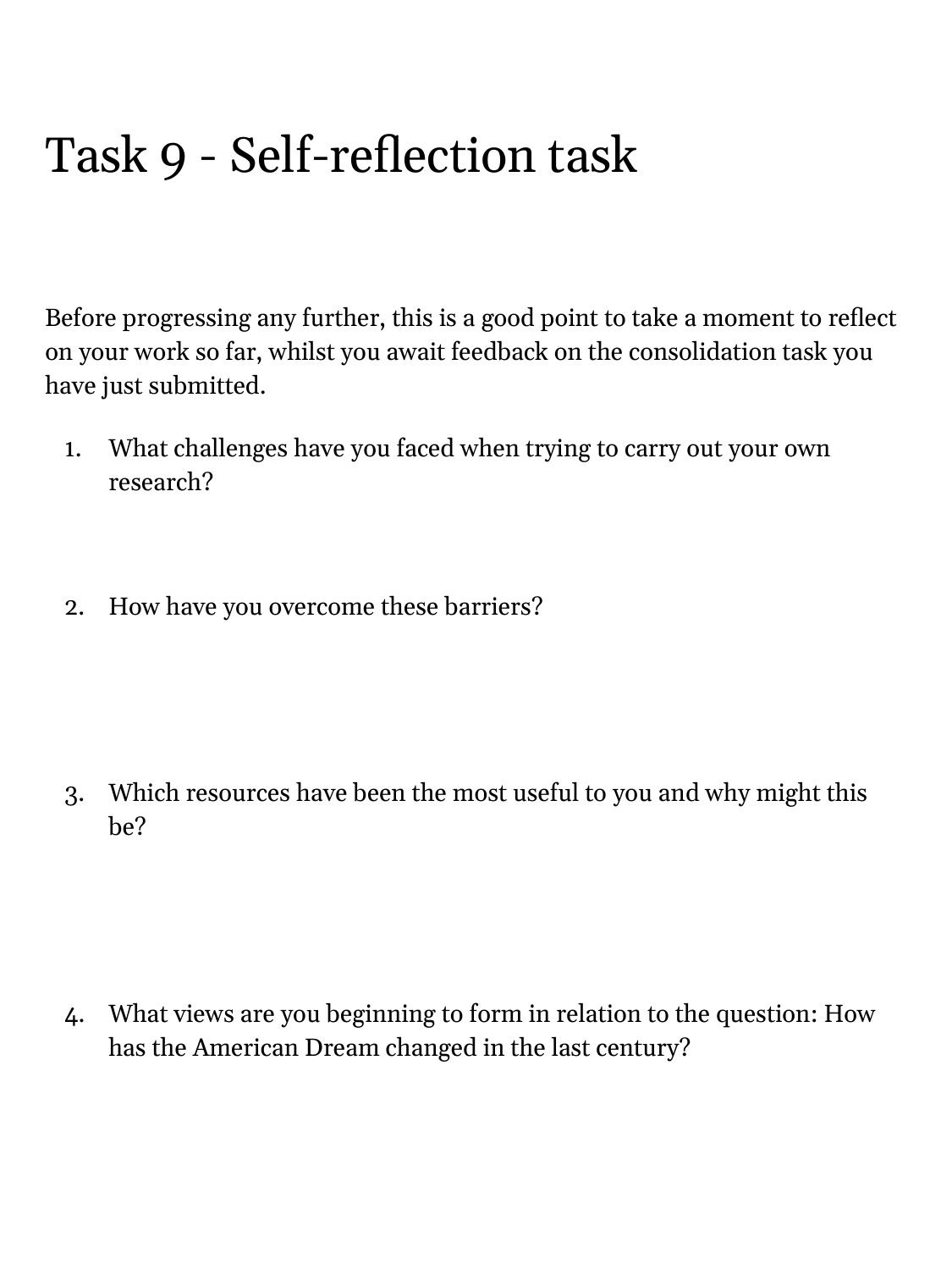

# Task 9 - Self-reflection task
Before progressing any further, this is a good point to take a moment to reflect on your work so far, whilst you await feedback on the consolidation task you have just submitted.
What challenges have you faced when trying to carry out your own research?

How have you overcome these barriers?

Which resources have been the most useful to you and why might this be?

What views are you beginning to form in relation to the question: How has the American Dream changed in the last century?